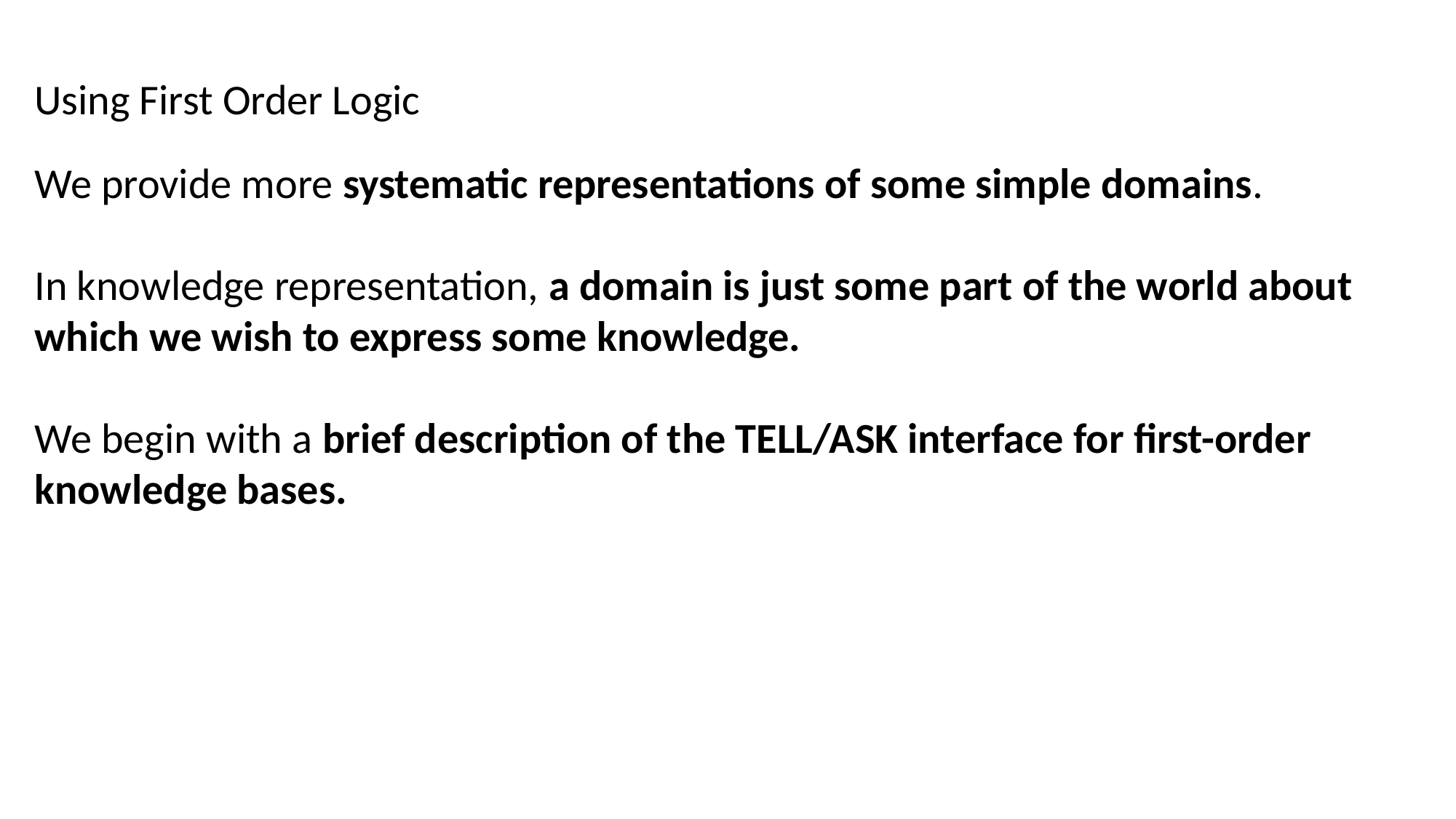

Using First Order Logic

We provide more systematic representations of some simple domains.

In knowledge representation, a domain is just some part of the world about which we wish to express some knowledge.

We begin with a brief description of the TELL/ASK interface for first-order knowledge bases.